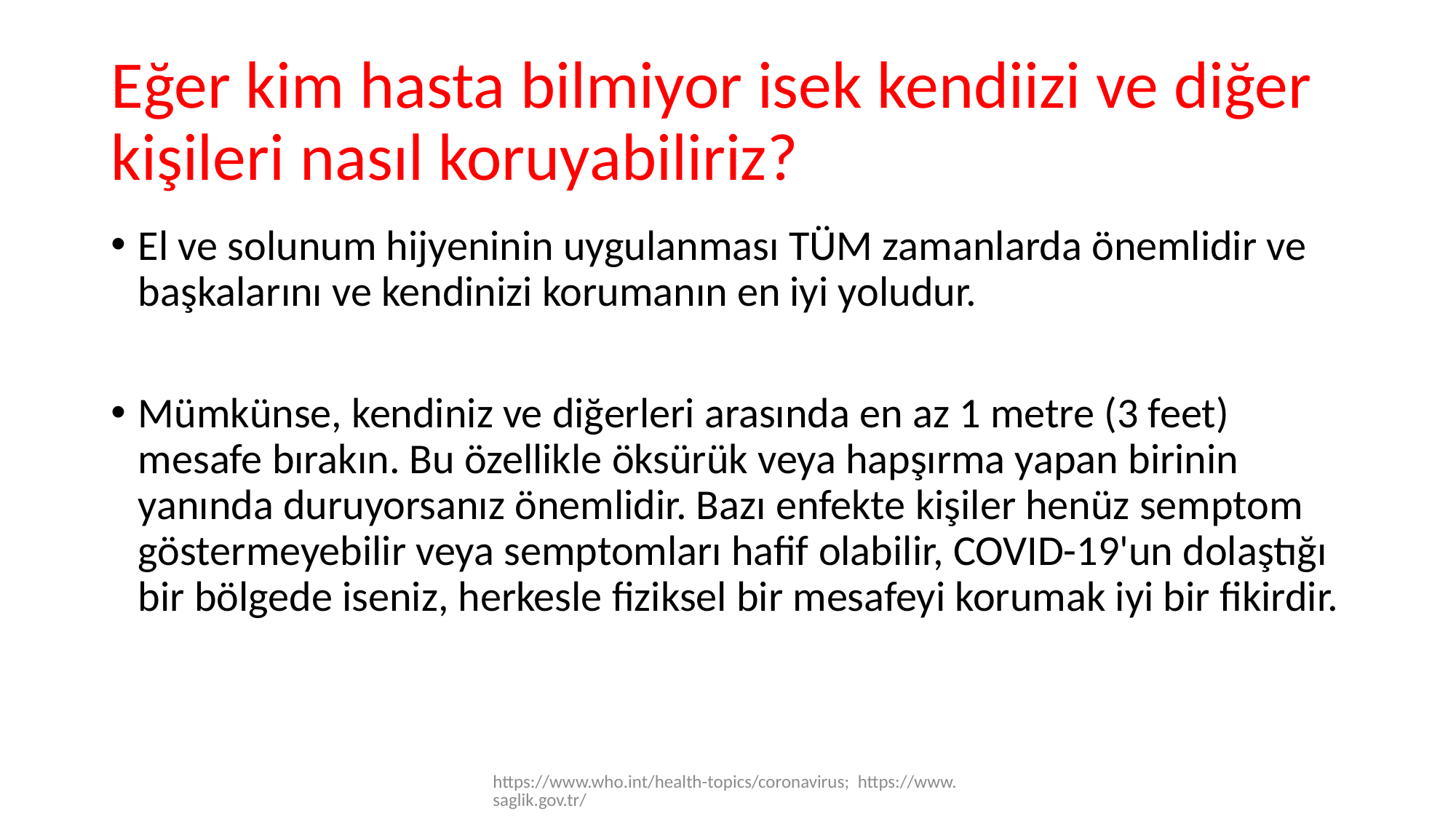

# Eğer kim hasta bilmiyor isek kendiizi ve diğer kişileri nasıl koruyabiliriz?
El ve solunum hijyeninin uygulanması TÜM zamanlarda önemlidir ve başkalarını ve kendinizi korumanın en iyi yoludur.

Mümkünse, kendiniz ve diğerleri arasında en az 1 metre (3 feet) mesafe bırakın. Bu özellikle öksürük veya hapşırma yapan birinin yanında duruyorsanız önemlidir. Bazı enfekte kişiler henüz semptom göstermeyebilir veya semptomları hafif olabilir, COVID-19'un dolaştığı bir bölgede iseniz, herkesle fiziksel bir mesafeyi korumak iyi bir fikirdir.
https://www.who.int/health-topics/coronavirus;  https://www.saglik.gov.tr/